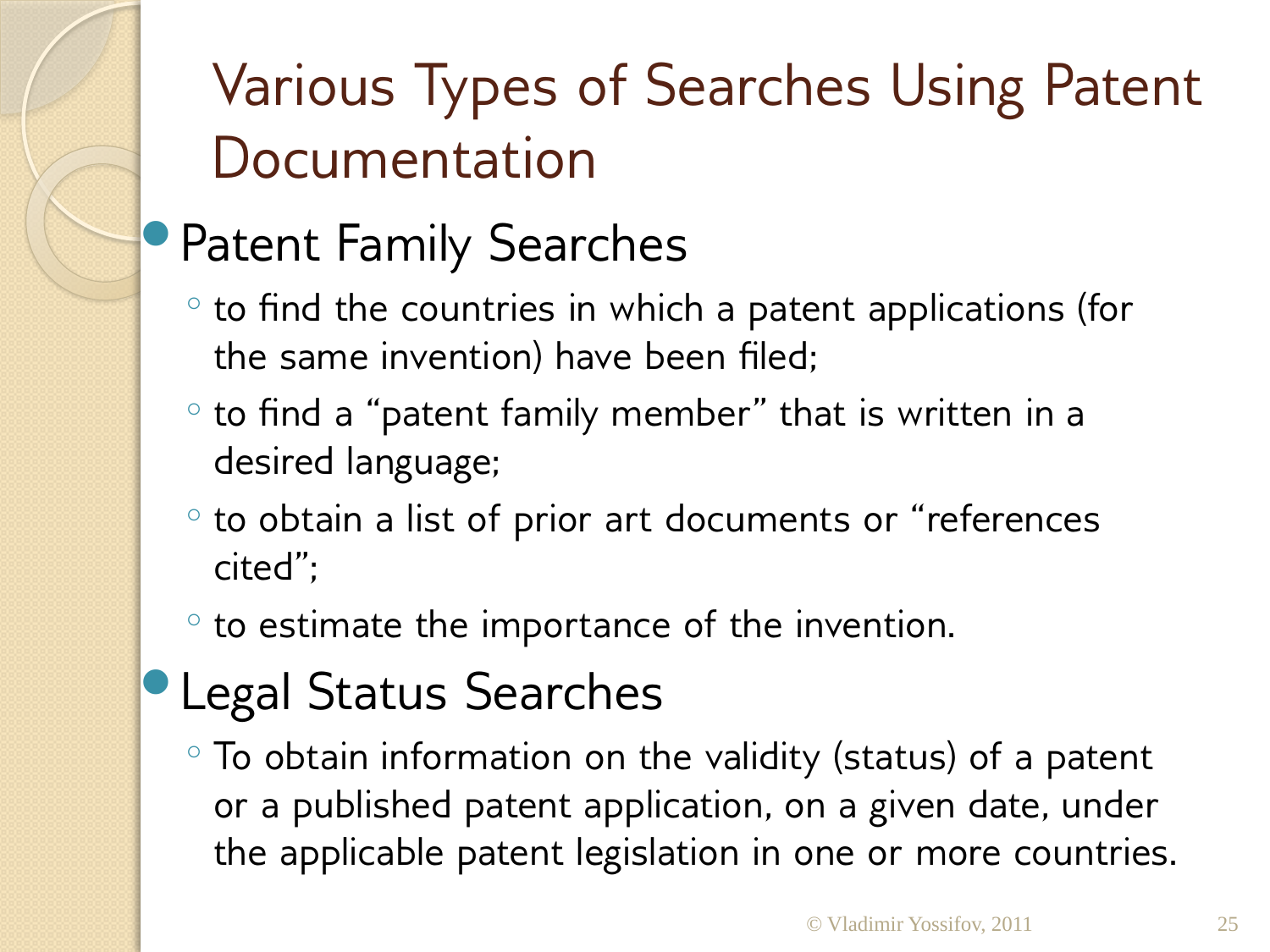

# Various Types of Searches Using Patent Documentation
Patent Family Searches
to find the countries in which a patent applications (for the same invention) have been filed;
to find a “patent family member” that is written in a desired language;
to obtain a list of prior art documents or “references cited”;
to estimate the importance of the invention.
Legal Status Searches
To obtain information on the validity (status) of a patent or a published patent application, on a given date, under the applicable patent legislation in one or more countries.
© Vladimir Yossifov, 2011
25